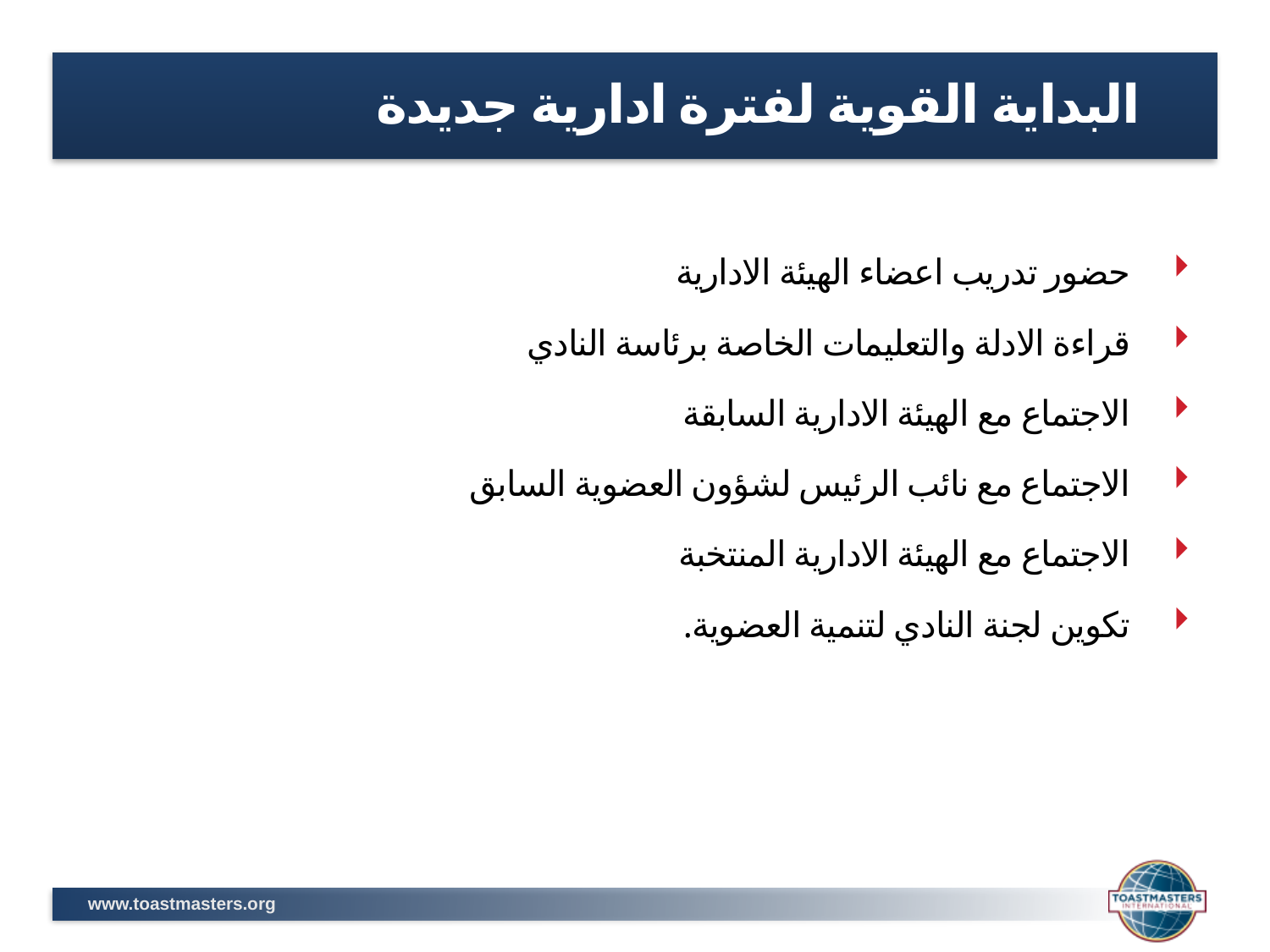

# البداية القوية لفترة ادارية جديدة
حضور تدريب اعضاء الهيئة الادارية
قراءة الادلة والتعليمات الخاصة برئاسة النادي
الاجتماع مع الهيئة الادارية السابقة
الاجتماع مع نائب الرئيس لشؤون العضوية السابق
الاجتماع مع الهيئة الادارية المنتخبة
تكوين لجنة النادي لتنمية العضوية.